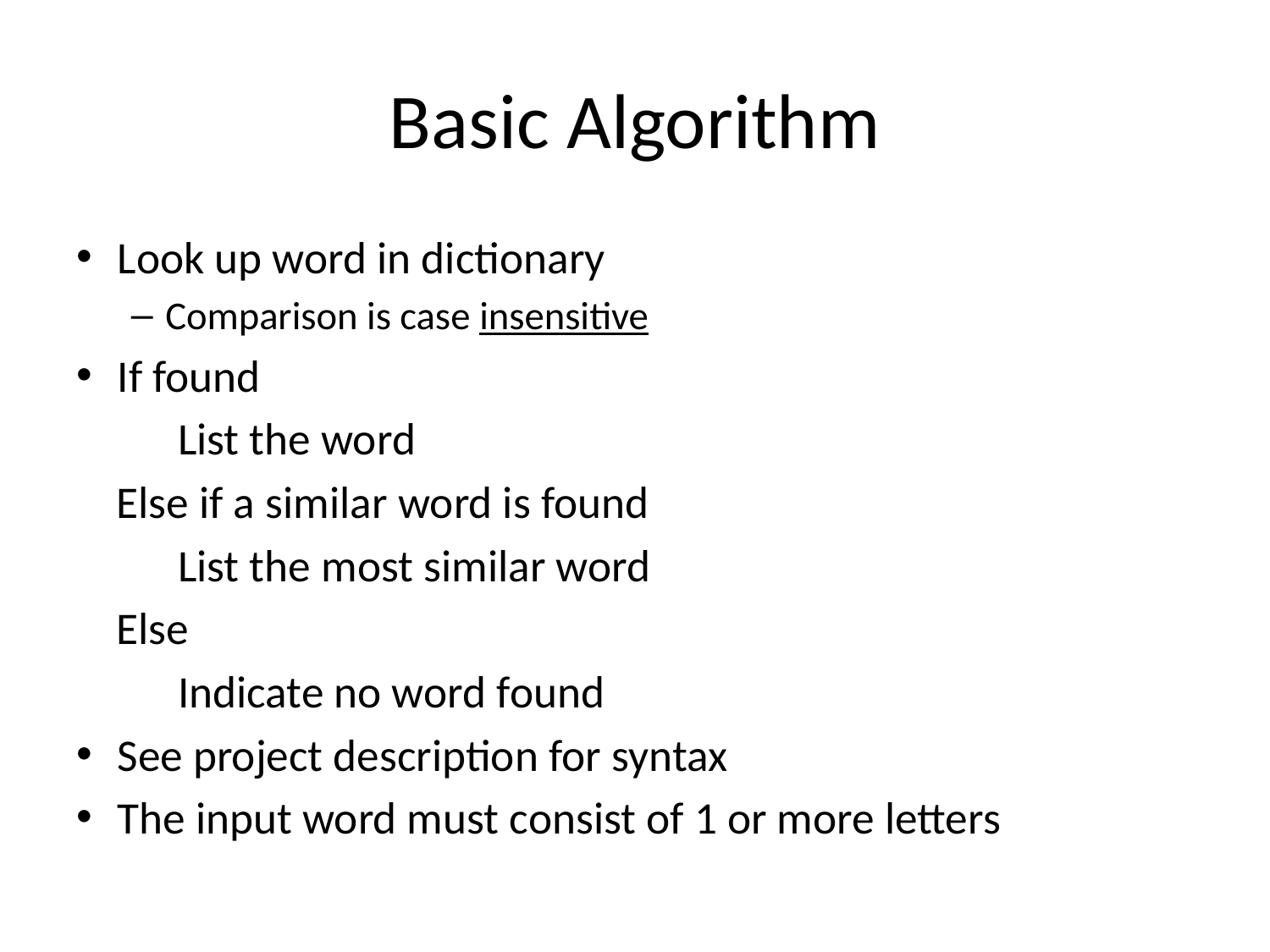

# Basic Algorithm
Look up word in dictionary
Comparison is case insensitive
If found
	List the word
    Else if a similar word is found
	List the most similar word
    Else
	Indicate no word found
See project description for syntax
The input word must consist of 1 or more letters